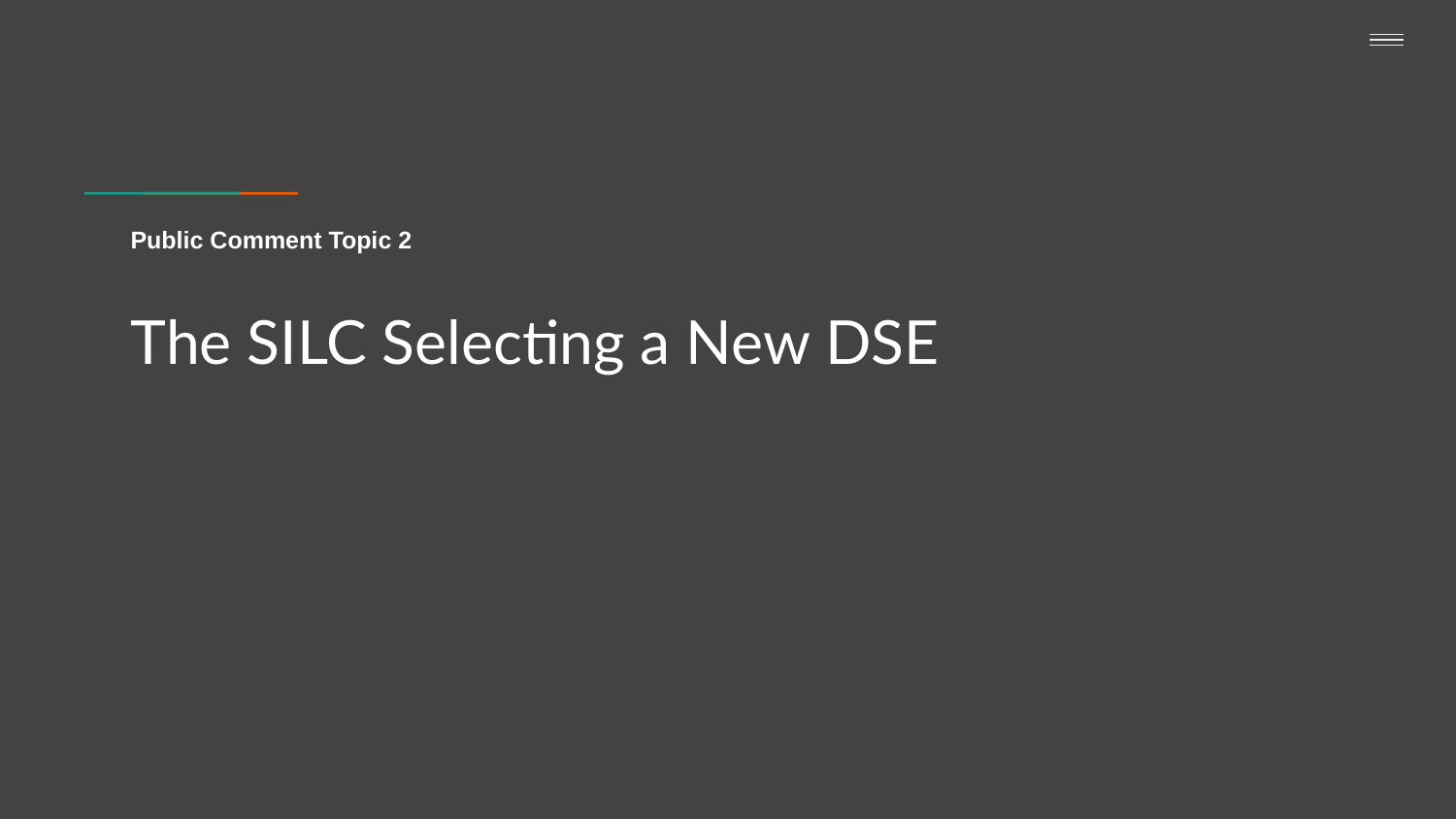

# Public Comment Topic 2
The SILC Selecting a New DSE